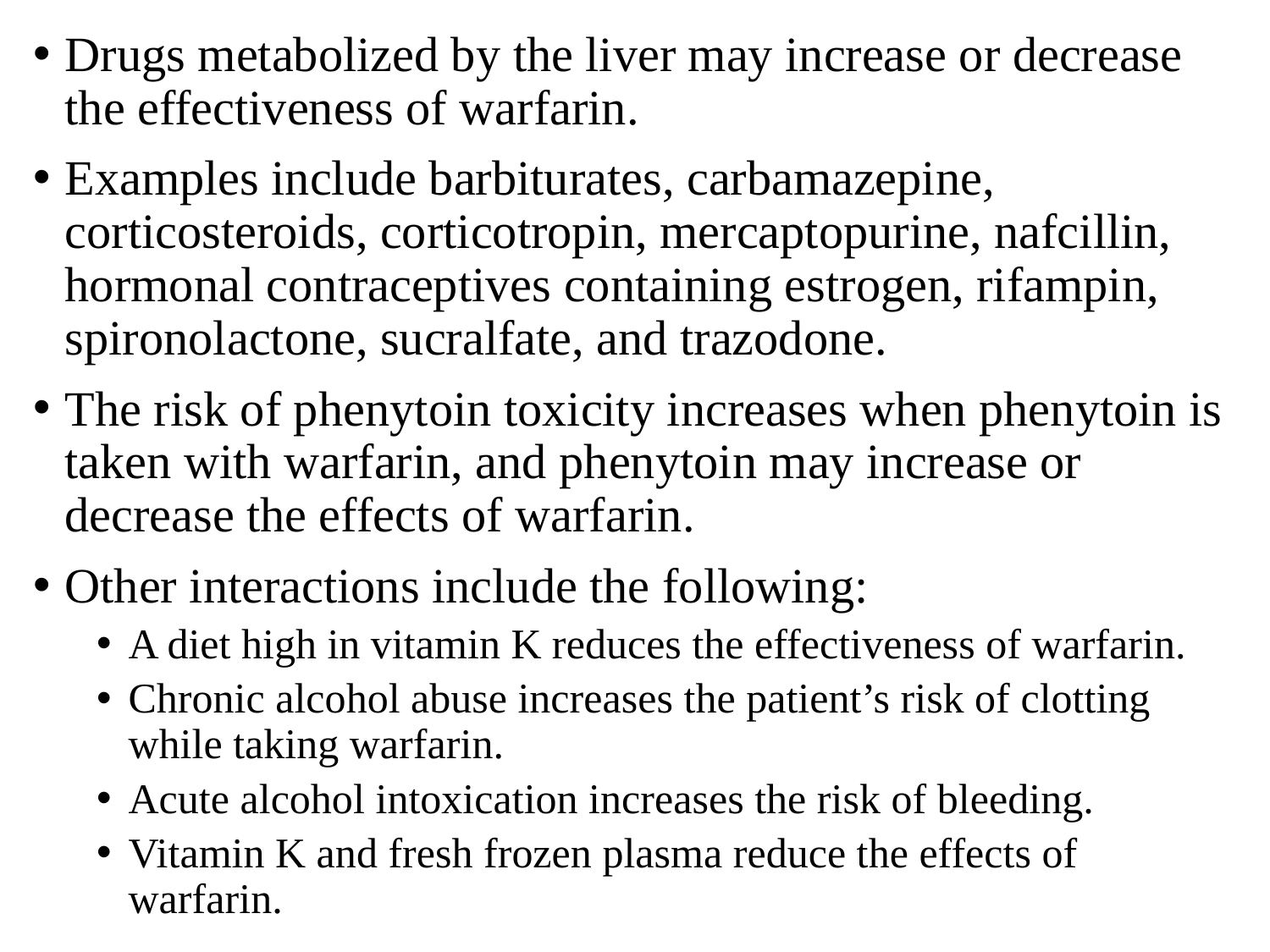

Drugs metabolized by the liver may increase or decrease the effectiveness of warfarin.
Examples include barbiturates, carbamazepine, corticosteroids, corticotropin, mercaptopurine, nafcillin, hormonal contraceptives containing estrogen, rifampin, spironolactone, sucralfate, and trazodone.
The risk of phenytoin toxicity increases when phenytoin is taken with warfarin, and phenytoin may increase or decrease the effects of warfarin.
Other interactions include the following:
A diet high in vitamin K reduces the effectiveness of warfarin.
Chronic alcohol abuse increases the patient’s risk of clotting
while taking warfarin.
Acute alcohol intoxication increases the risk of bleeding.
Vitamin K and fresh frozen plasma reduce the effects of warfarin.
#